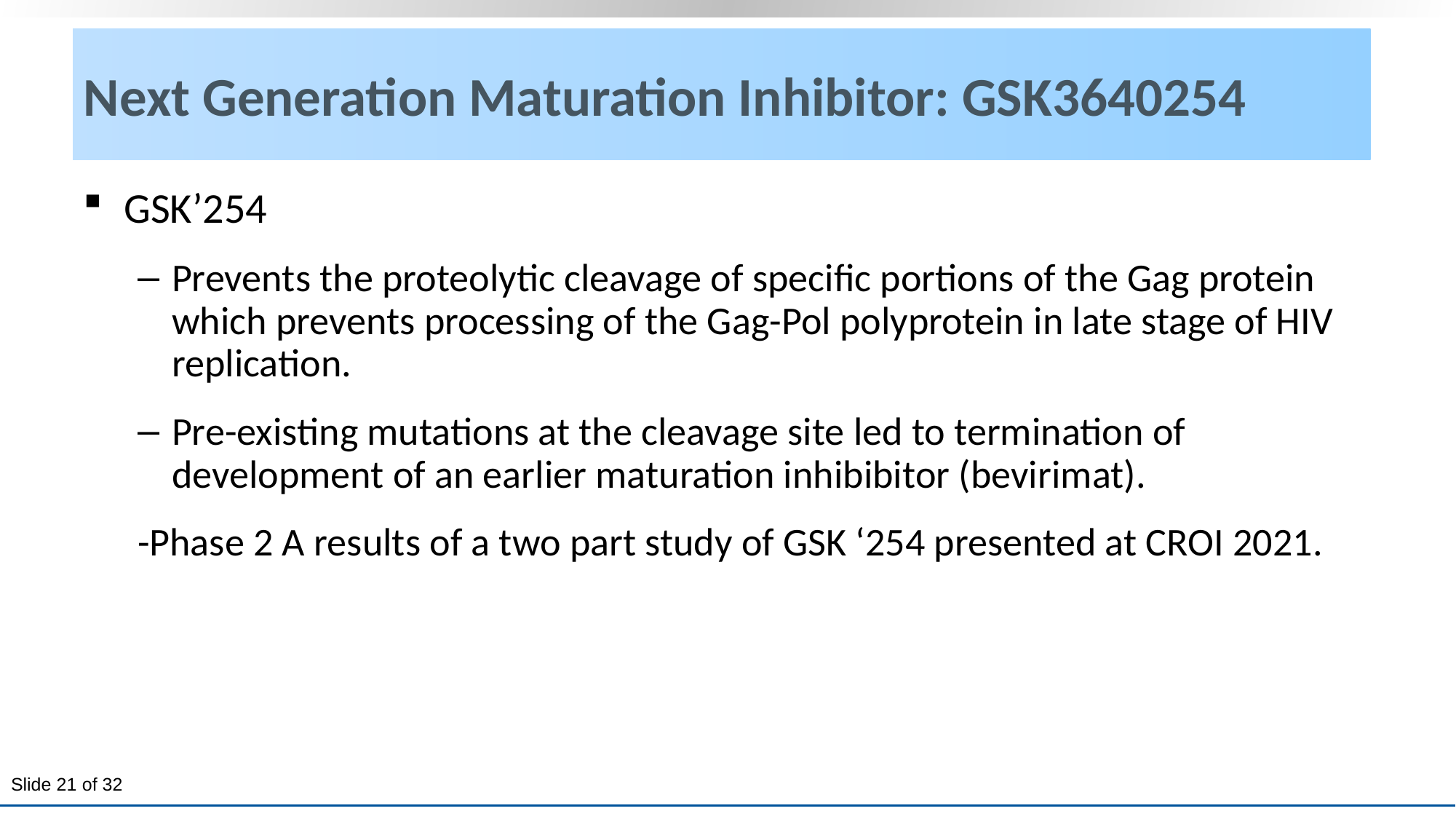

# Next Generation Maturation Inhibitor: GSK3640254
GSK’254
Prevents the proteolytic cleavage of specific portions of the Gag protein which prevents processing of the Gag-Pol polyprotein in late stage of HIV replication.
Pre-existing mutations at the cleavage site led to termination of development of an earlier maturation inhibibitor (bevirimat).
-Phase 2 A results of a two part study of GSK ‘254 presented at CROI 2021.
Slide 21 of 32